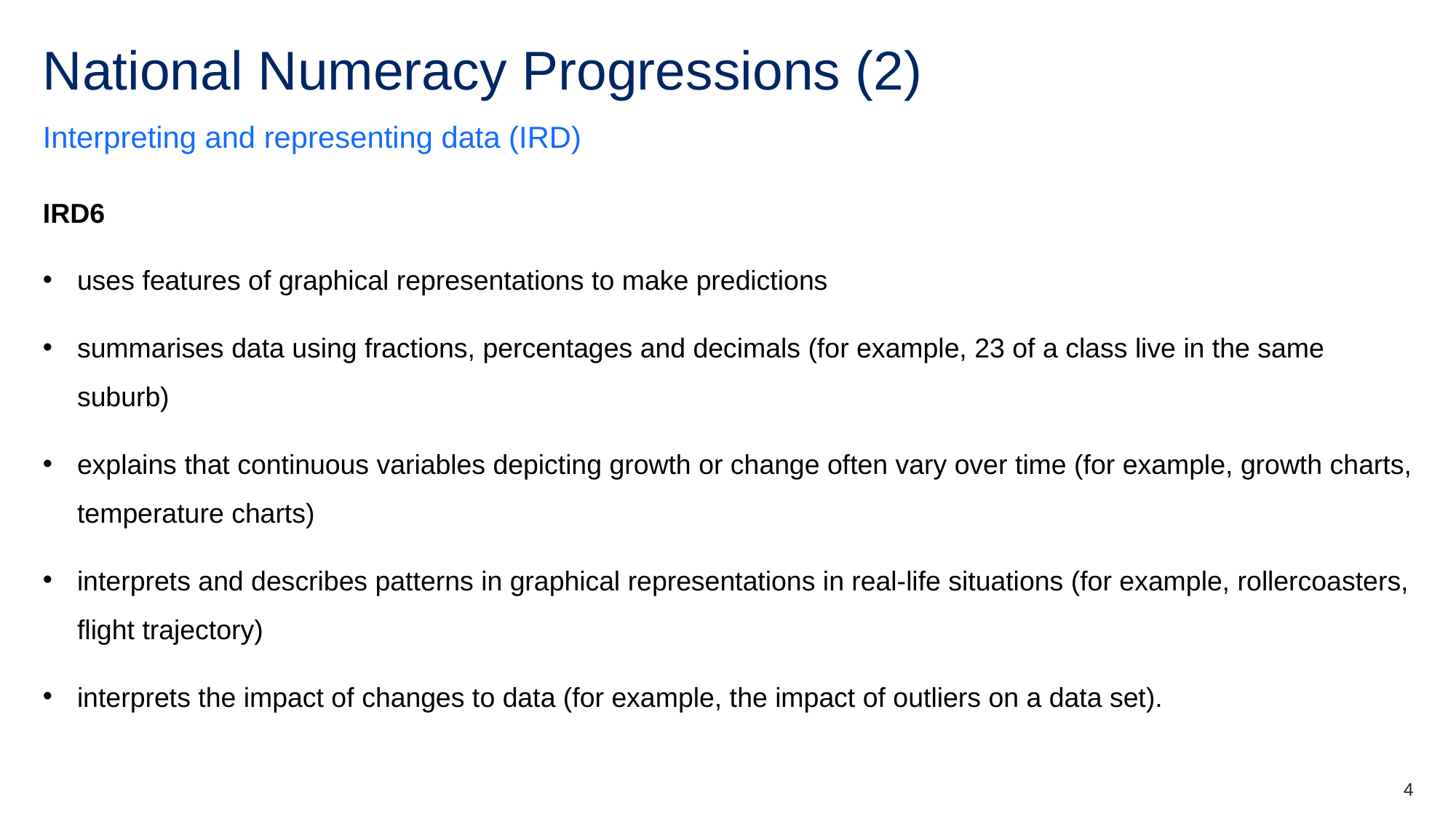

# National Numeracy Progressions (2)
Interpreting and representing data (IRD)
IRD6
uses features of graphical representations to make predictions
summarises data using fractions, percentages and decimals (for example, 23 of a class live in the same suburb)
explains that continuous variables depicting growth or change often vary over time (for example, growth charts, temperature charts)
interprets and describes patterns in graphical representations in real-life situations (for example, rollercoasters, flight trajectory)
interprets the impact of changes to data (for example, the impact of outliers on a data set).
4